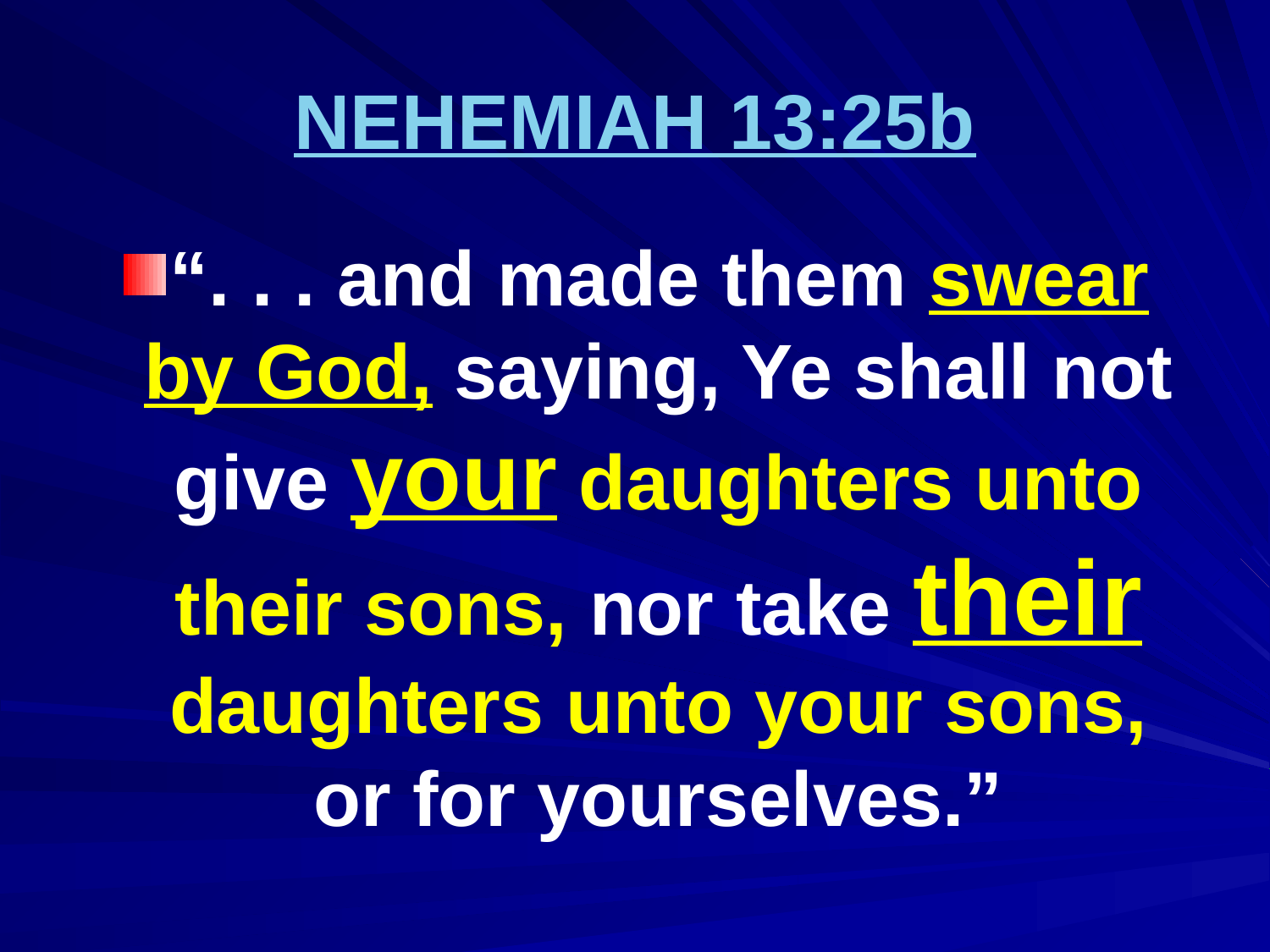

# NEHEMIAH 13:25b
“. . . and made them swear by God, saying, Ye shall not give your daughters unto their sons, nor take their daughters unto your sons, or for yourselves.”